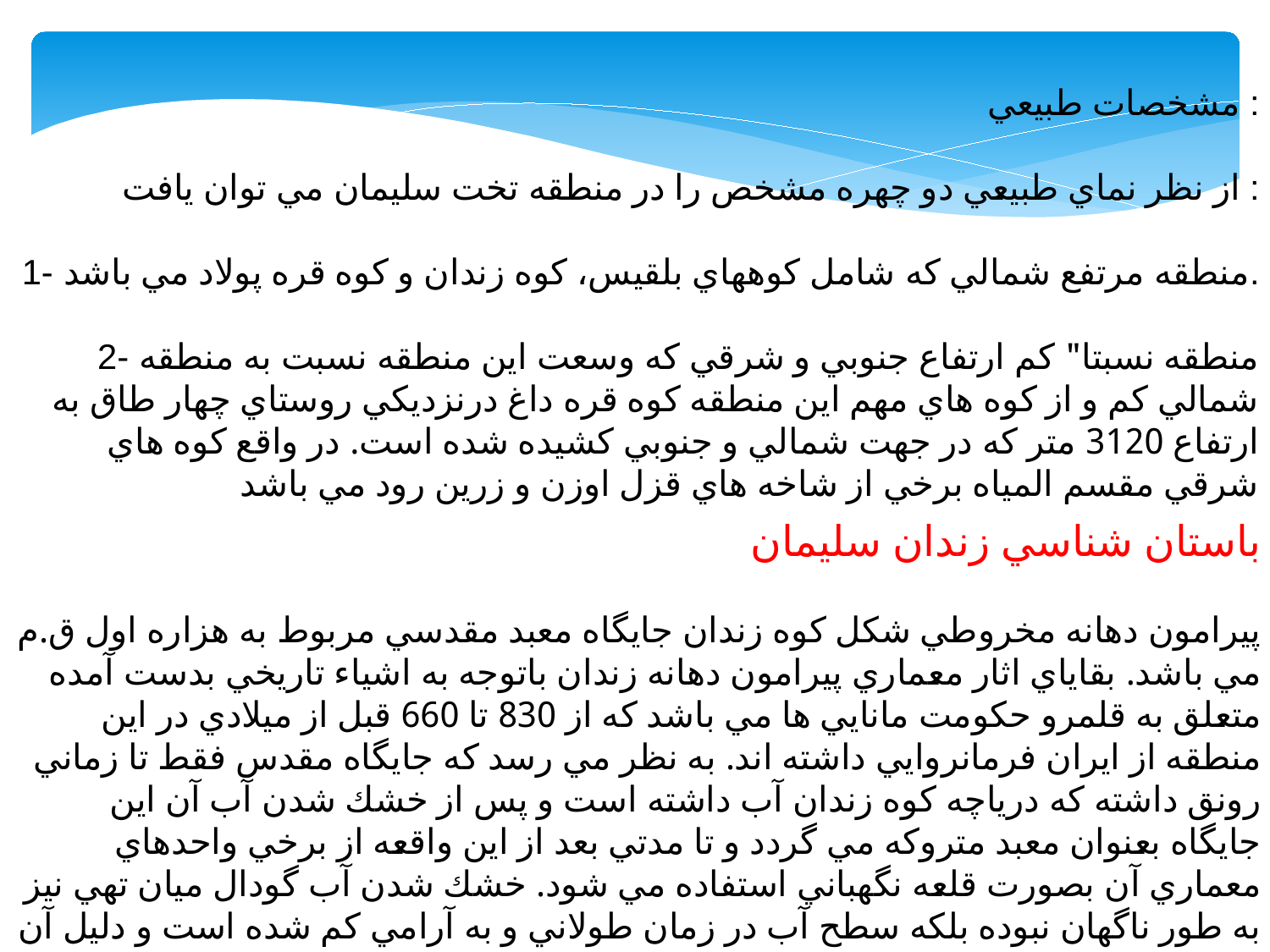

مشخصات طبيعي :

از نظر نماي طبيعي دو چهره مشخص را در منطقه تخت سليمان مي توان يافت :

1- منطقه مرتفع شمالي كه شامل كوههاي بلقيس، كوه زندان و كوه قره پولاد مي باشد.

2- منطقه نسبتا" كم ارتفاع جنوبي و شرقي كه وسعت اين منطقه نسبت به منطقه شمالي كم و از كوه هاي مهم اين منطقه كوه قره داغ درنزديكي روستاي چهار طاق به ارتفاع 3120 متر كه در جهت شمالي و جنوبي كشيده شده است. در واقع كوه هاي شرقي مقسم المياه برخي از شاخه هاي قزل اوزن و زرين رود مي باشد
باستان شناسي زندان سليمان

پيرامون دهانه مخروطي شكل كوه زندان جايگاه معبد مقدسي مربوط به هزاره اول ق.م مي باشد. بقاياي اثار معماري پيرامون دهانه زندان باتوجه به اشياء تاريخي بدست آمده متعلق به قلمرو حكومت مانايي ها مي باشد كه از 830 تا 660 قبل از ميلادي در اين منطقه از ايران فرمانروايي داشته اند. به نظر مي رسد كه جايگاه مقدس فقط تا زماني رونق داشته كه درياچه كوه زندان آب داشته است و پس از خشك شدن آب آن اين جايگاه بعنوان معبد متروكه مي گردد و تا مدتي بعد از اين واقعه از برخي واحدهاي معماري آن بصورت قلعه نگهباني استفاده مي شود. خشك شدن آب گودال ميان تهي نيز به طور ناگهان نبوده بلكه سطح آب در زمان طولاني و به آرامي كم شده است و دليل آن هم سخت تر بودن رسوبات لايه هاي زيرين است كه رسوبات فشرده تر شده اند. و مدخل خروجي چشمه جوشان به تدريج كوچك شده است